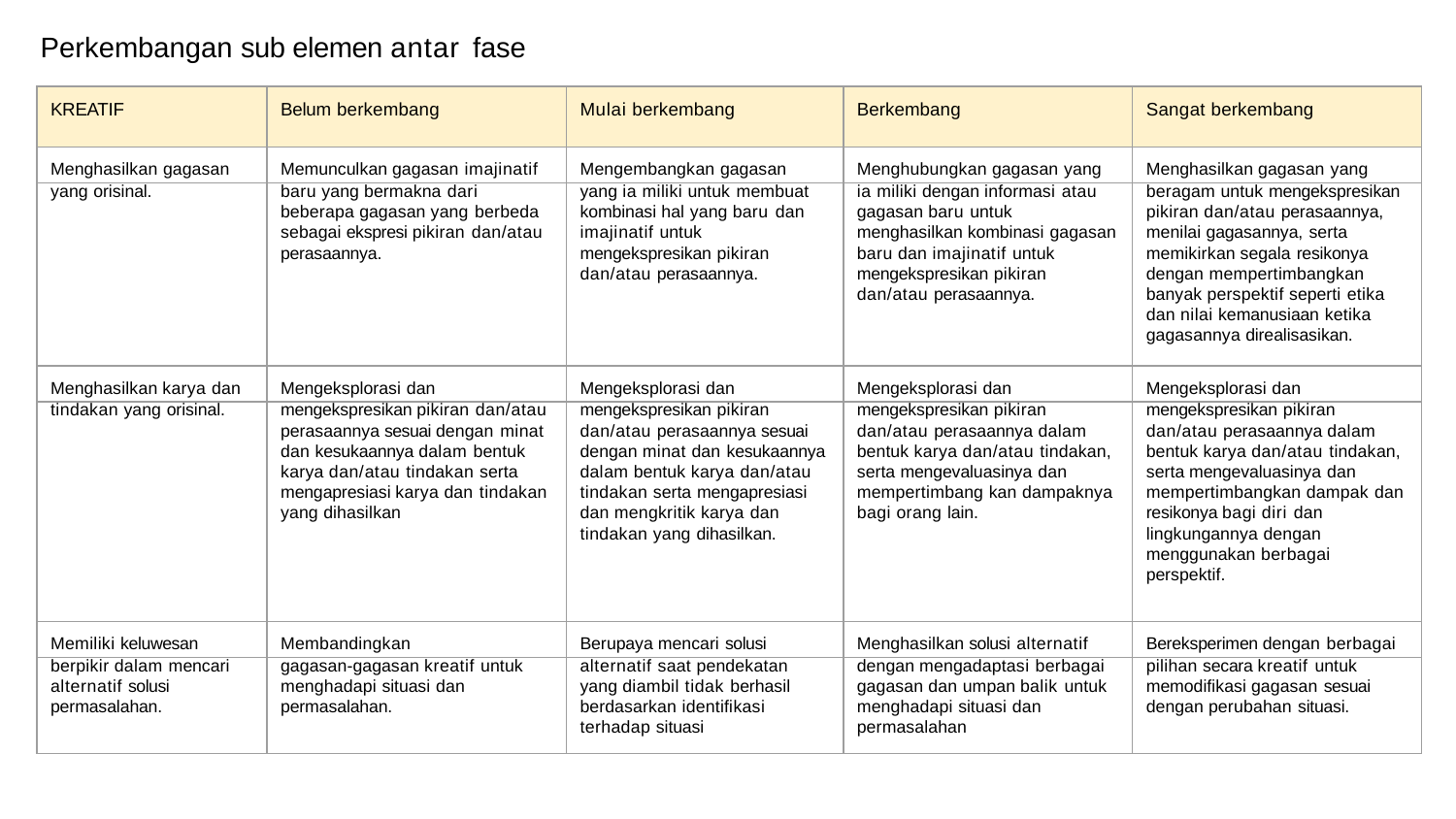

Perkembangan sub elemen antar fase
| KREATIF | Belum berkembang | Mulai berkembang | Berkembang | Sangat berkembang |
| --- | --- | --- | --- | --- |
| Menghasilkan gagasan | Memunculkan gagasan imajinatif | Mengembangkan gagasan | Menghubungkan gagasan yang | Menghasilkan gagasan yang |
| yang orisinal. | baru yang bermakna dari | yang ia miliki untuk membuat | ia miliki dengan informasi atau | beragam untuk mengekspresikan |
|  | beberapa gagasan yang berbeda | kombinasi hal yang baru dan | gagasan baru untuk | pikiran dan/atau perasaannya, |
|  | sebagai ekspresi pikiran dan/atau | imajinatif untuk | menghasilkan kombinasi gagasan | menilai gagasannya, serta |
|  | perasaannya. | mengekspresikan pikiran | baru dan imajinatif untuk | memikirkan segala resikonya |
|  |  | dan/atau perasaannya. | mengekspresikan pikiran | dengan mempertimbangkan |
|  |  |  | dan/atau perasaannya. | banyak perspektif seperti etika |
|  |  |  |  | dan nilai kemanusiaan ketika |
|  |  |  |  | gagasannya direalisasikan. |
| Menghasilkan karya dan | Mengeksplorasi dan | Mengeksplorasi dan | Mengeksplorasi dan | Mengeksplorasi dan |
| tindakan yang orisinal. | mengekspresikan pikiran dan/atau | mengekspresikan pikiran | mengekspresikan pikiran | mengekspresikan pikiran |
|  | perasaannya sesuai dengan minat | dan/atau perasaannya sesuai | dan/atau perasaannya dalam | dan/atau perasaannya dalam |
|  | dan kesukaannya dalam bentuk | dengan minat dan kesukaannya | bentuk karya dan/atau tindakan, | bentuk karya dan/atau tindakan, |
|  | karya dan/atau tindakan serta | dalam bentuk karya dan/atau | serta mengevaluasinya dan | serta mengevaluasinya dan |
|  | mengapresiasi karya dan tindakan | tindakan serta mengapresiasi | mempertimbang kan dampaknya | mempertimbangkan dampak dan |
|  | yang dihasilkan | dan mengkritik karya dan | bagi orang lain. | resikonya bagi diri dan |
|  |  | tindakan yang dihasilkan. |  | lingkungannya dengan |
|  |  |  |  | menggunakan berbagai |
|  |  |  |  | perspektif. |
| Memiliki keluwesan | Membandingkan | Berupaya mencari solusi | Menghasilkan solusi alternatif | Bereksperimen dengan berbagai |
| berpikir dalam mencari | gagasan-gagasan kreatif untuk | alternatif saat pendekatan | dengan mengadaptasi berbagai | pilihan secara kreatif untuk |
| alternatif solusi | menghadapi situasi dan | yang diambil tidak berhasil | gagasan dan umpan balik untuk | memodiﬁkasi gagasan sesuai |
| permasalahan. | permasalahan. | berdasarkan identiﬁkasi | menghadapi situasi dan | dengan perubahan situasi. |
|  |  | terhadap situasi | permasalahan |  |